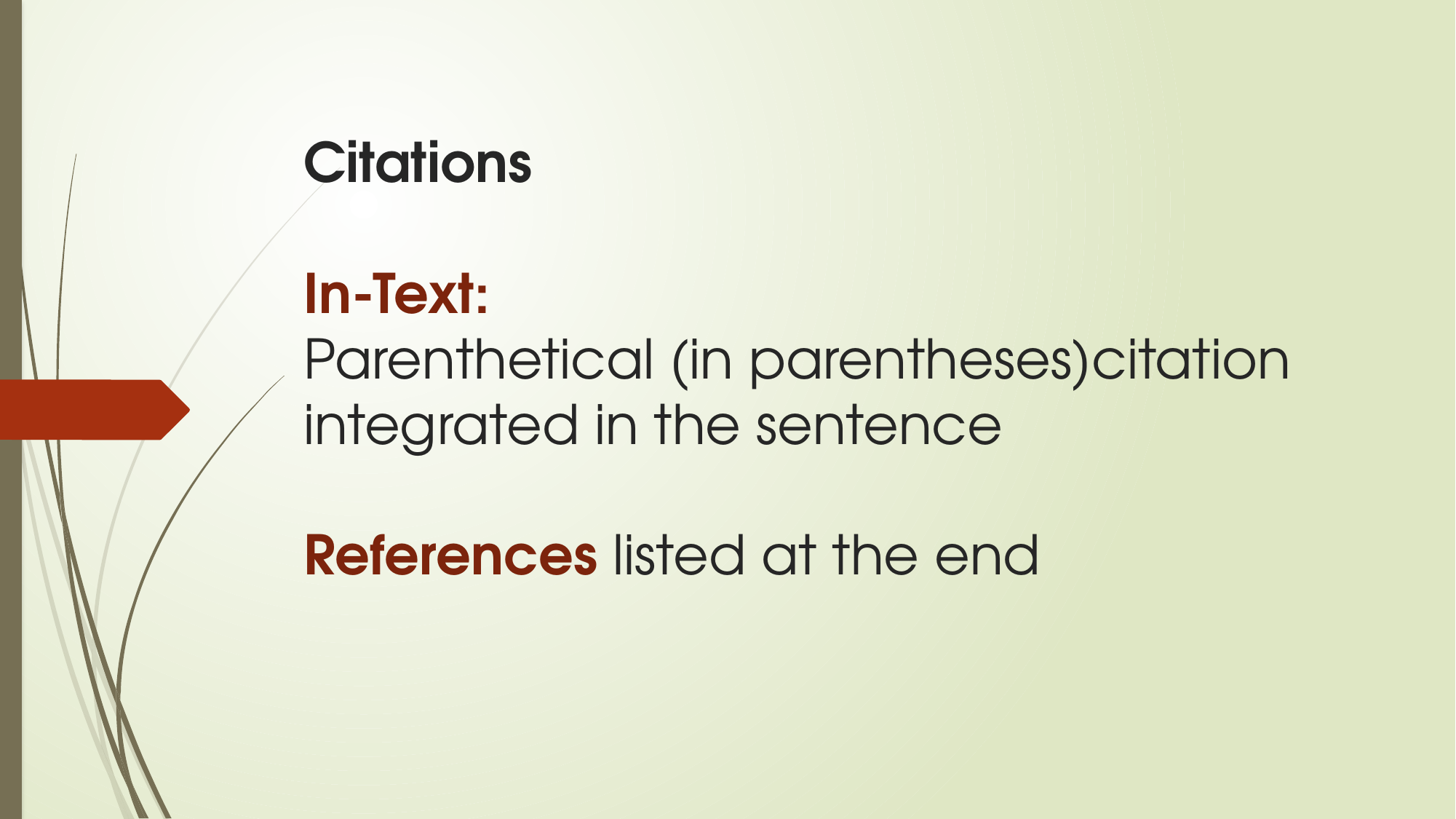

# Citations In-Text: Parenthetical (in parentheses)citation integrated in the sentence References listed at the end